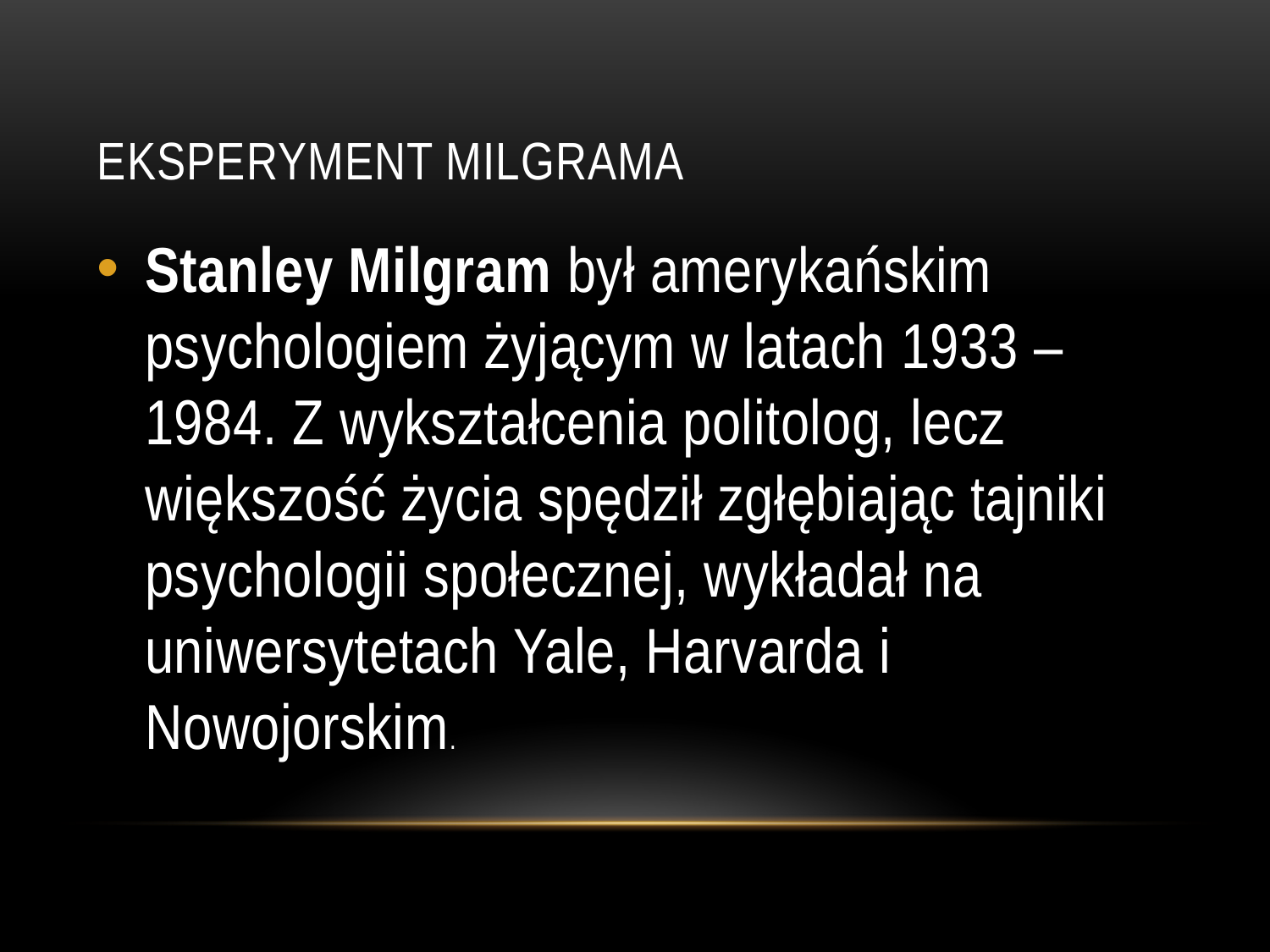

# Eksperyment Milgrama
Stanley Milgram był amerykańskim psychologiem żyjącym w latach 1933 – 1984. Z wykształcenia politolog, lecz większość życia spędził zgłębiając tajniki psychologii społecznej, wykładał na uniwersytetach Yale, Harvarda i Nowojorskim.